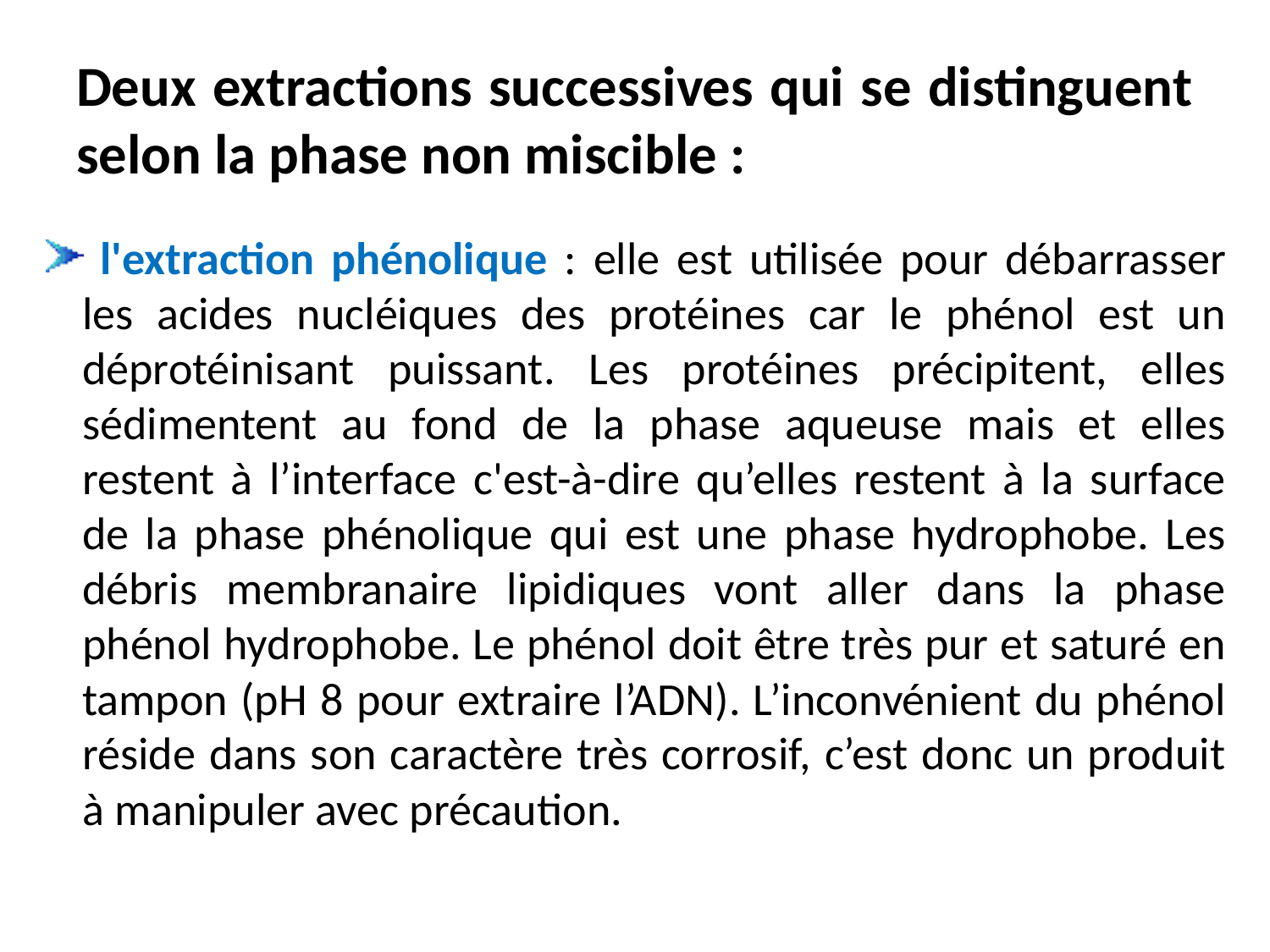

# Deux extractions successives qui se distinguent selon la phase non miscible :
 l'extraction phénolique : elle est utilisée pour débarrasser les acides nucléiques des protéines car le phénol est un déprotéinisant puissant. Les protéines précipitent, elles sédimentent au fond de la phase aqueuse mais et elles restent à l’interface c'est-à-dire qu’elles restent à la surface de la phase phénolique qui est une phase hydrophobe. Les débris membranaire lipidiques vont aller dans la phase phénol hydrophobe. Le phénol doit être très pur et saturé en tampon (pH 8 pour extraire l’ADN). L’inconvénient du phénol réside dans son caractère très corrosif, c’est donc un produit à manipuler avec précaution.